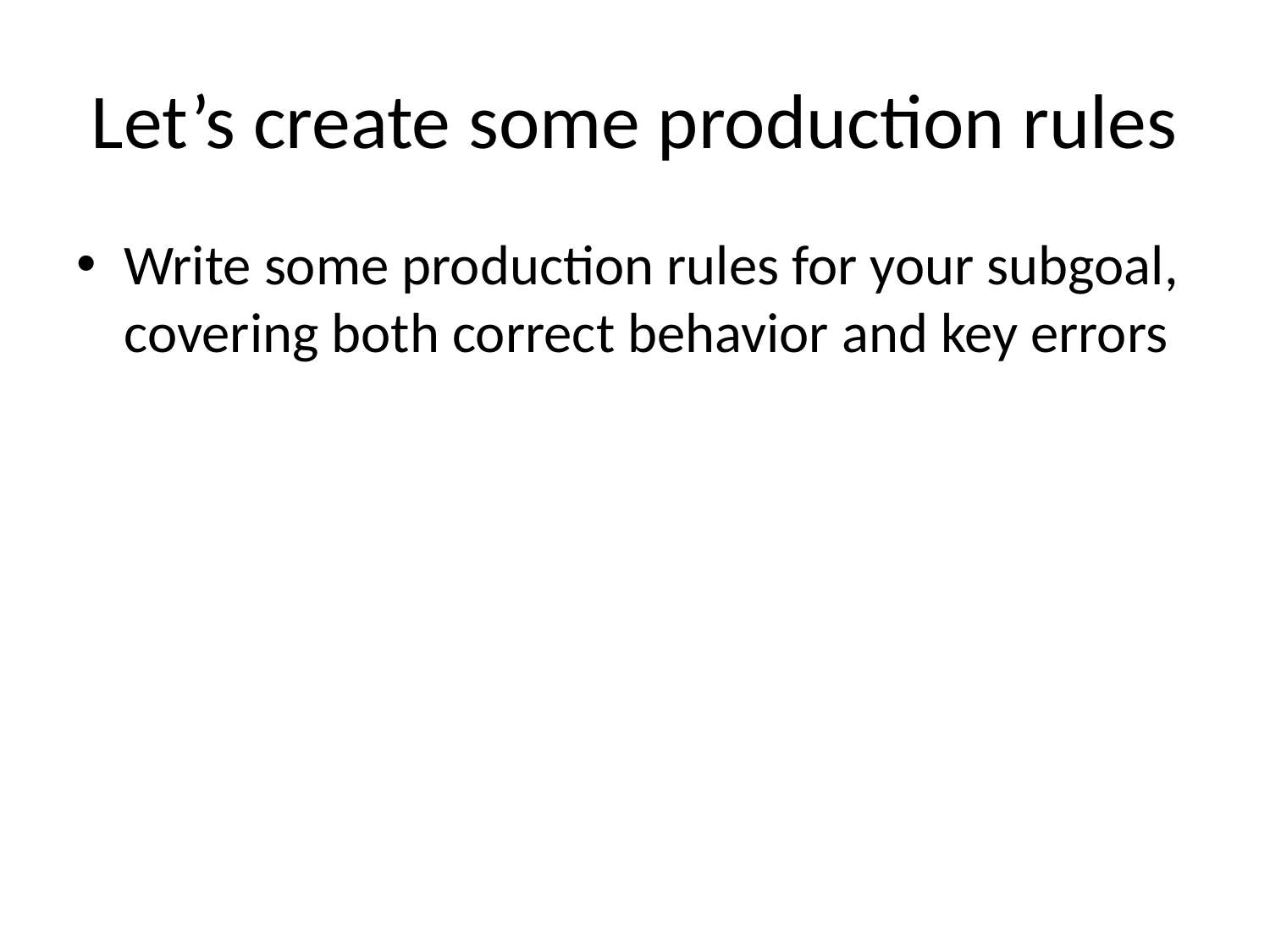

# Let’s create some production rules
Write some production rules for your subgoal, covering both correct behavior and key errors